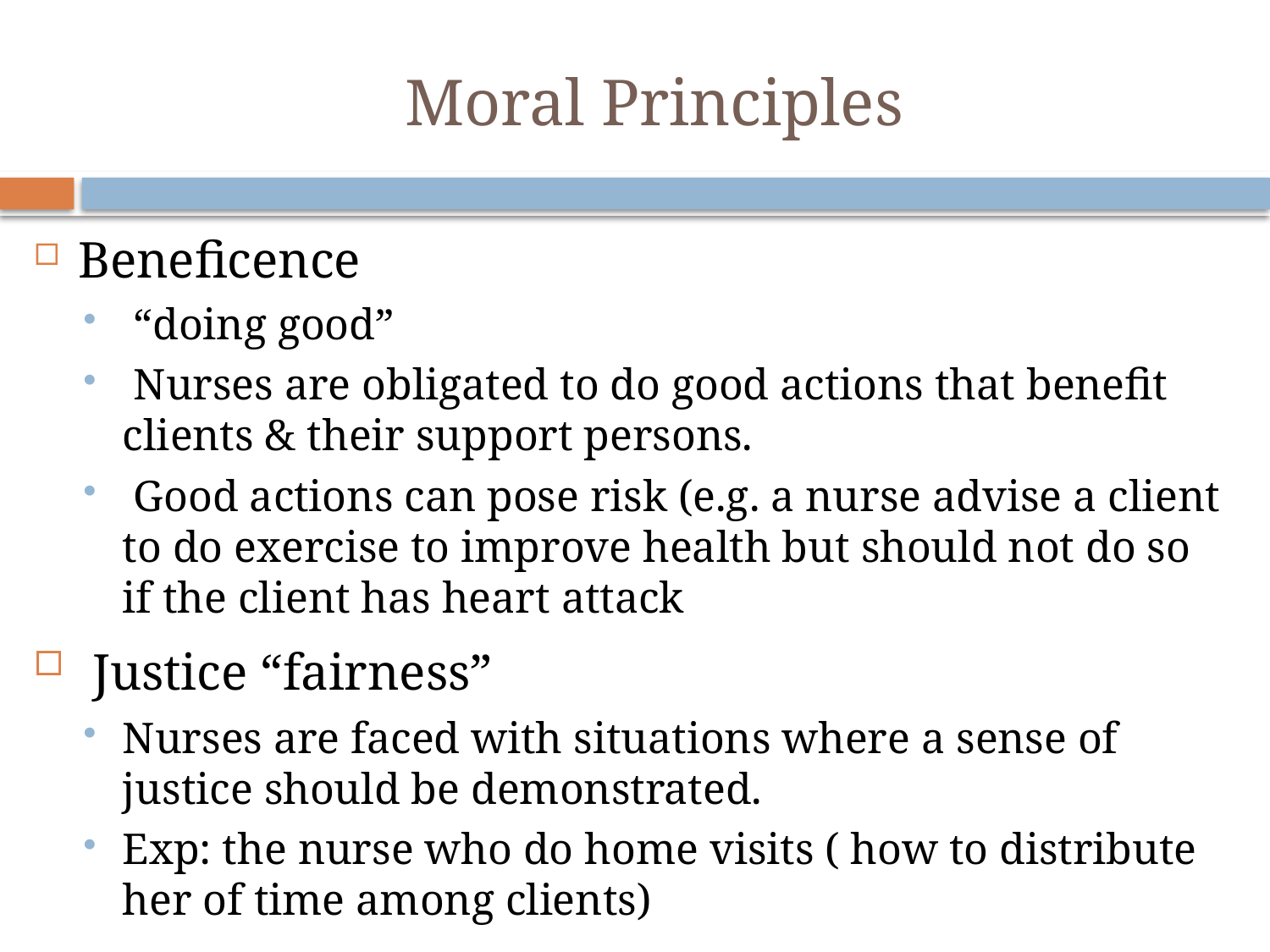

# Moral Principles
Beneficence
 “doing good”
 Nurses are obligated to do good actions that benefit clients & their support persons.
 Good actions can pose risk (e.g. a nurse advise a client to do exercise to improve health but should not do so if the client has heart attack
 Justice “fairness”
Nurses are faced with situations where a sense of justice should be demonstrated.
Exp: the nurse who do home visits ( how to distribute her of time among clients)